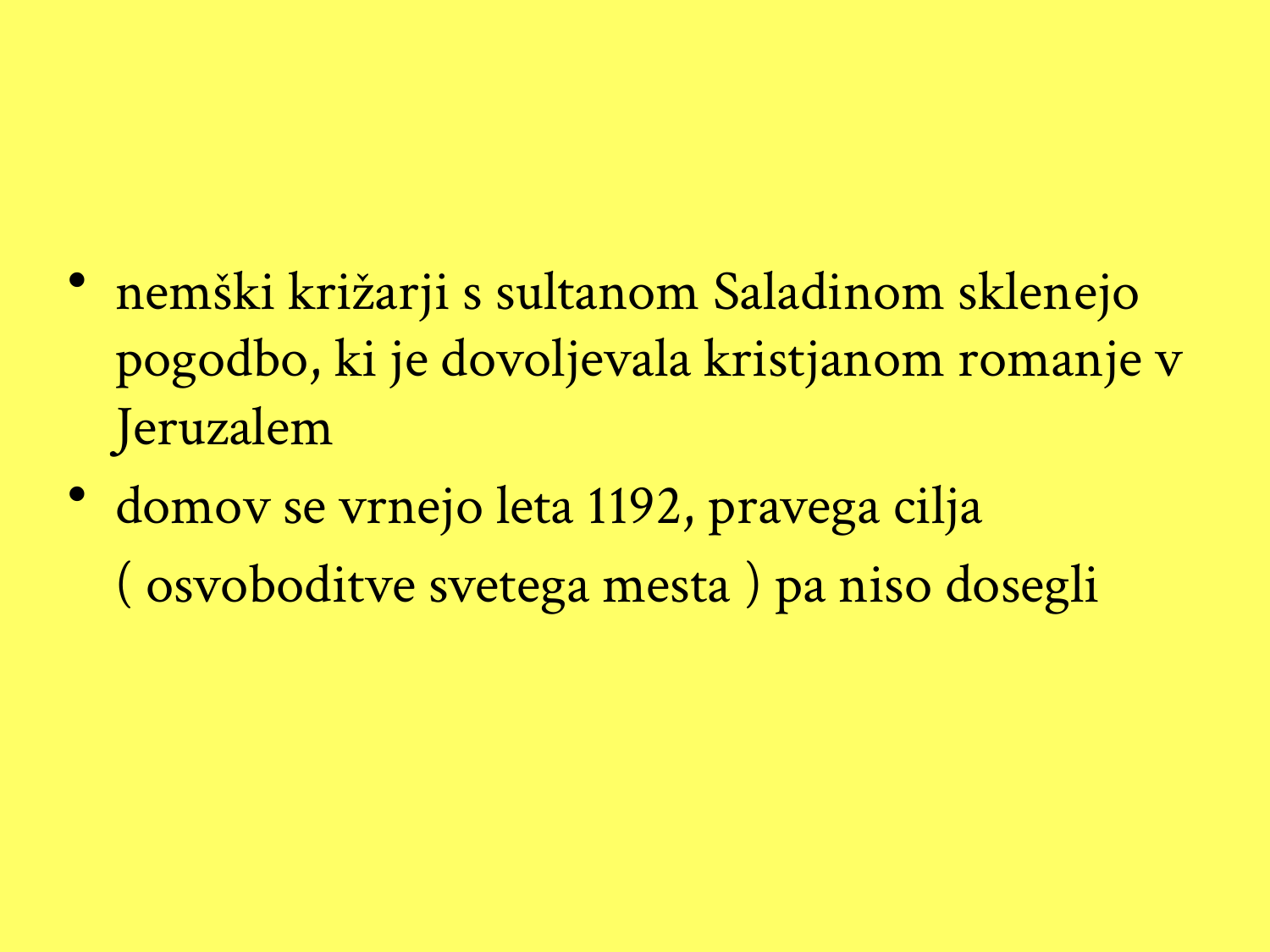

#
nemški križarji s sultanom Saladinom sklenejo pogodbo, ki je dovoljevala kristjanom romanje v Jeruzalem
domov se vrnejo leta 1192, pravega cilja
	( osvoboditve svetega mesta ) pa niso dosegli